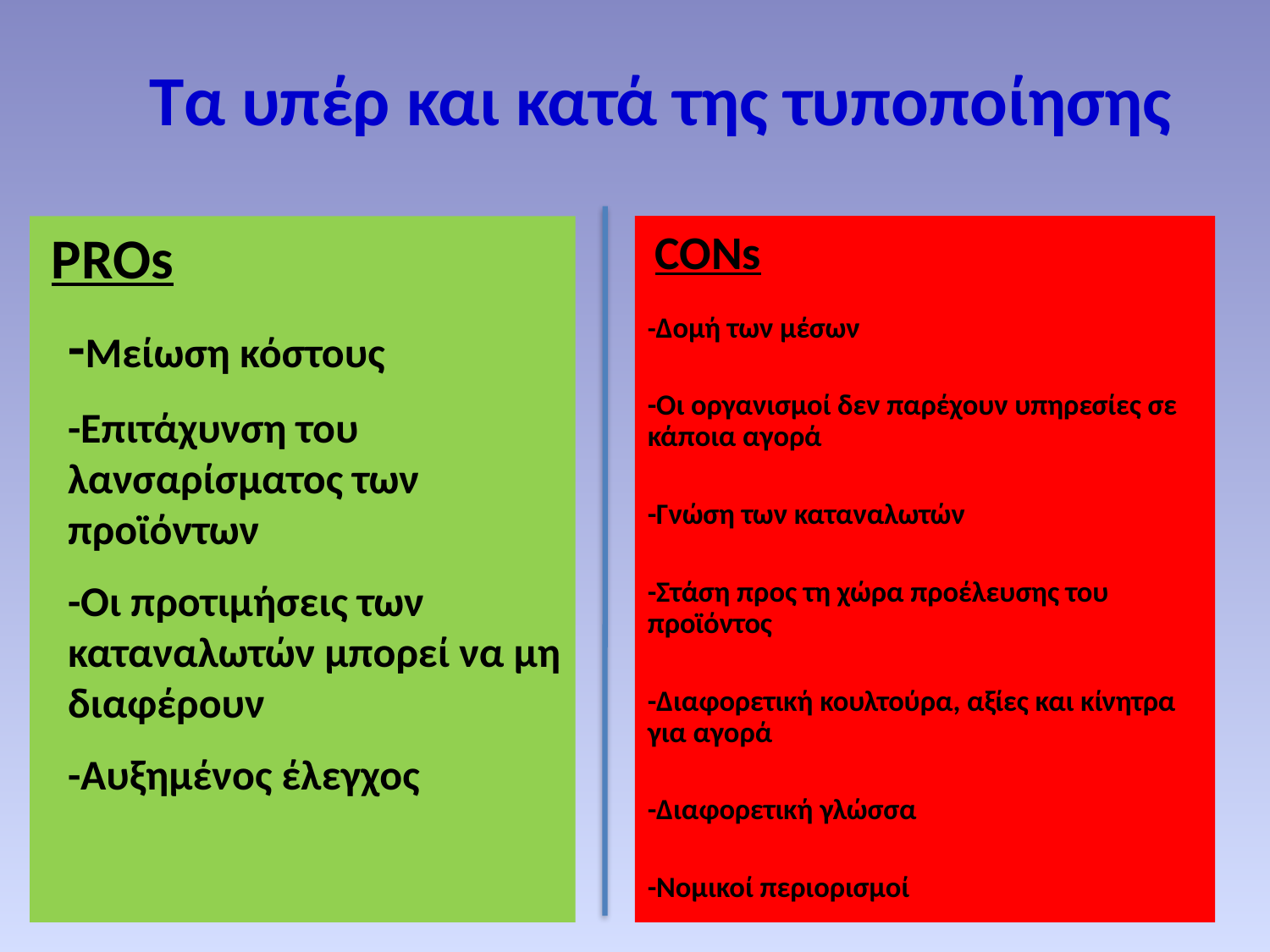

# Τα υπέρ και κατά της τυποποίησης
CONs

-Δομή των μέσων

-Οι οργανισμοί δεν παρέχουν υπηρεσίες σε κάποια αγορά

-Γνώση των καταναλωτών

-Στάση προς τη χώρα προέλευσης του προϊόντος

-Διαφορετική κουλτούρα, αξίες και κίνητρα για αγορά

-Διαφορετική γλώσσα

-Νομικοί περιορισμοί
PROs
-Μείωση κόστους
-Επιτάχυνση του λανσαρίσματος των προϊόντων
-Οι προτιμήσεις των καταναλωτών μπορεί να μη διαφέρουν
-Αυξημένος έλεγχος
36